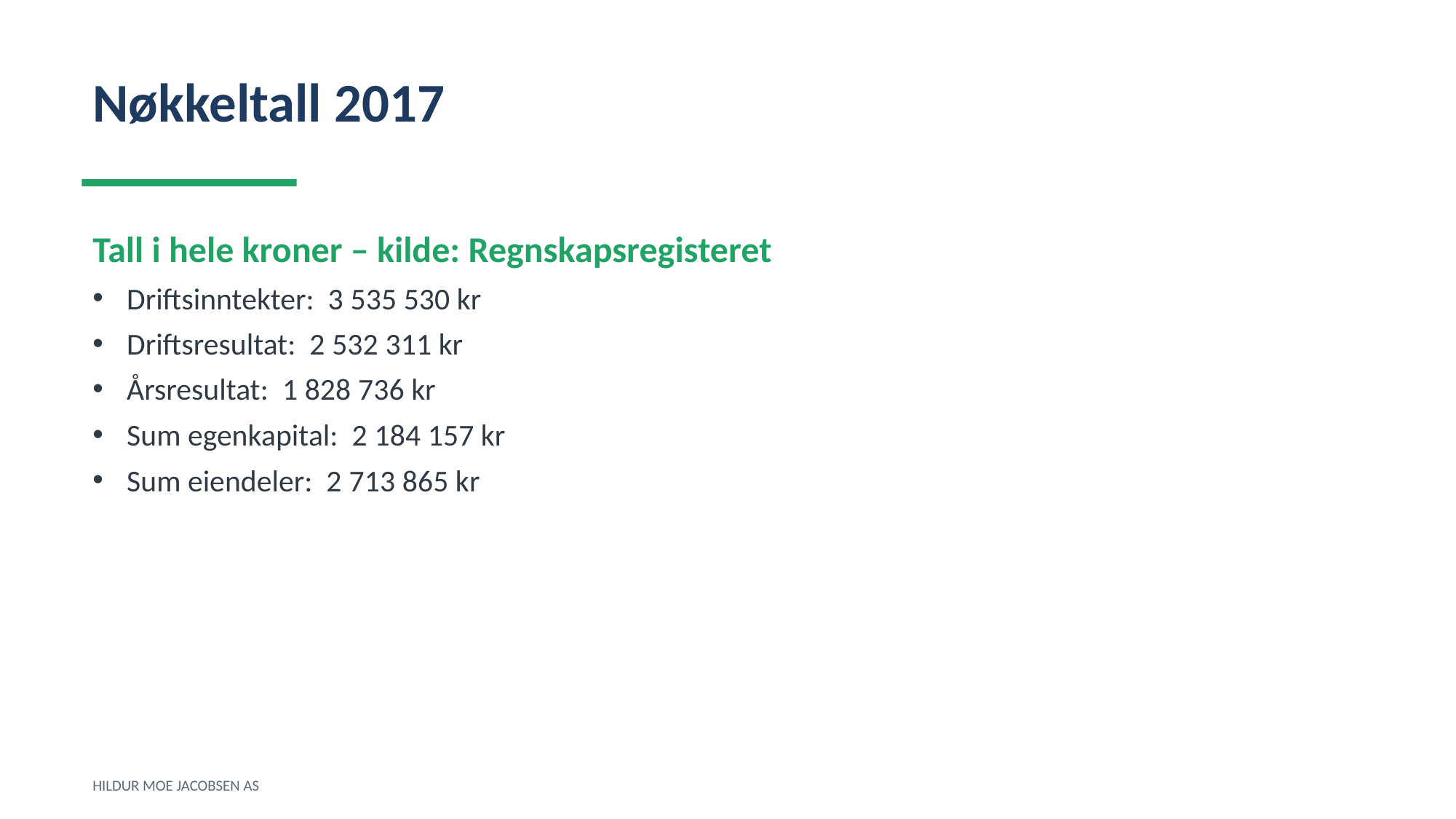

Nøkkeltall 2017

Tall i hele kroner – kilde: Regnskapsregisteret
Driftsinntekter:  3 535 530 kr
Driftsresultat:  2 532 311 kr
Årsresultat:  1 828 736 kr
Sum egenkapital:  2 184 157 kr
Sum eiendeler:  2 713 865 kr
HILDUR MOE JACOBSEN AS